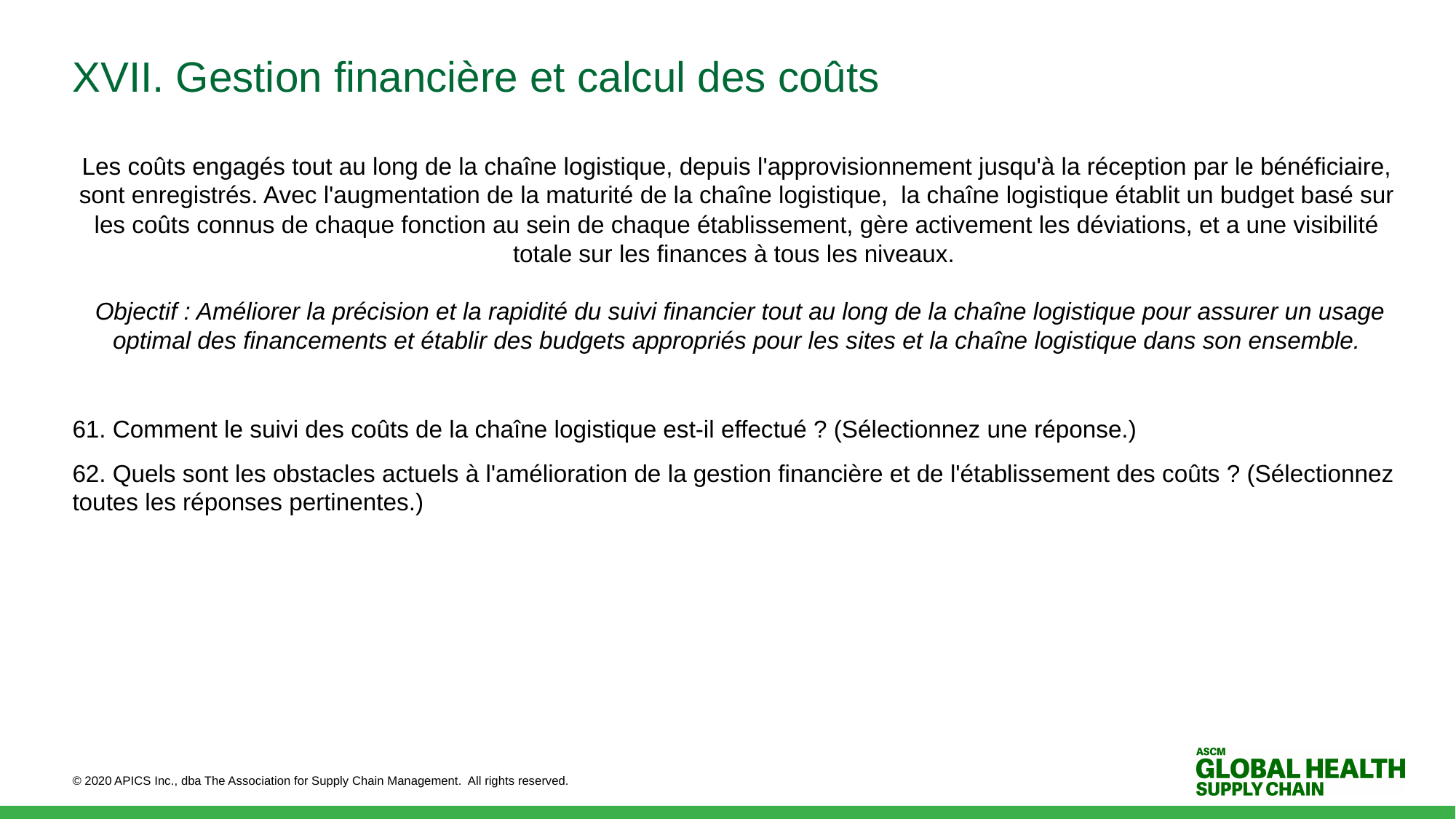

# XVII. Gestion financière et calcul des coûts
Les coûts engagés tout au long de la chaîne logistique, depuis l'approvisionnement jusqu'à la réception par le bénéficiaire, sont enregistrés. Avec l'augmentation de la maturité de la chaîne logistique,  la chaîne logistique établit un budget basé sur les coûts connus de chaque fonction au sein de chaque établissement, gère activement les déviations, et a une visibilité totale sur les finances à tous les niveaux. 
 Objectif : Améliorer la précision et la rapidité du suivi financier tout au long de la chaîne logistique pour assurer un usage optimal des financements et établir des budgets appropriés pour les sites et la chaîne logistique dans son ensemble.

61. Comment le suivi des coûts de la chaîne logistique est-il effectué ? (Sélectionnez une réponse.)
62. Quels sont les obstacles actuels à l'amélioration de la gestion financière et de l'établissement des coûts ? (Sélectionnez toutes les réponses pertinentes.)